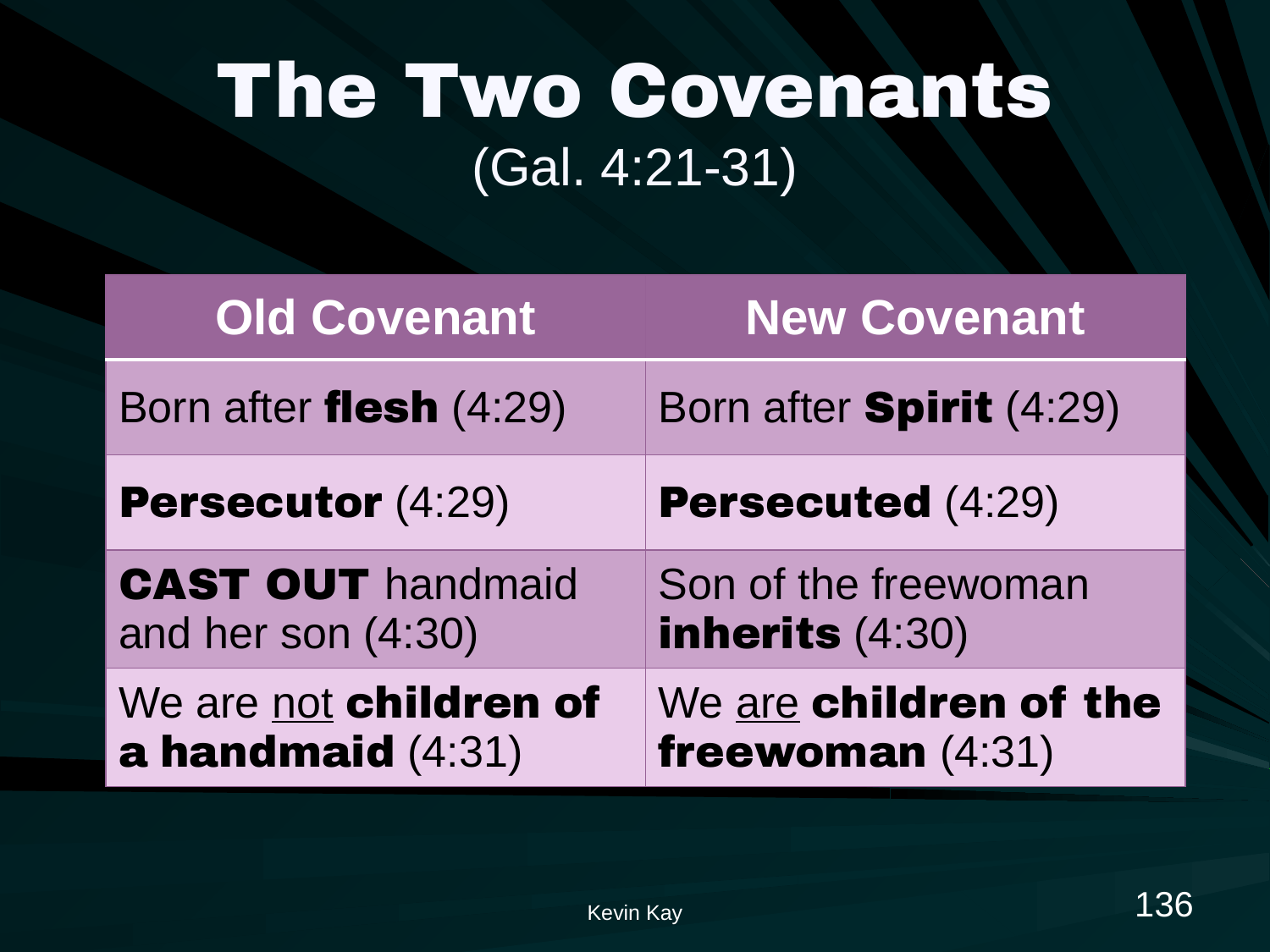

# The Two Covenants (Gal. 4:21-31)
| Old Covenant | New Covenant |
| --- | --- |
| Born after flesh (4:29) | Born after Spirit (4:29) |
| Persecutor (4:29) | Persecuted (4:29) |
| CAST OUT handmaid and her son (4:30) | Son of the freewoman inherits (4:30) |
| We are not children of a handmaid (4:31) | We are children of the freewoman (4:31) |
136
Kevin Kay